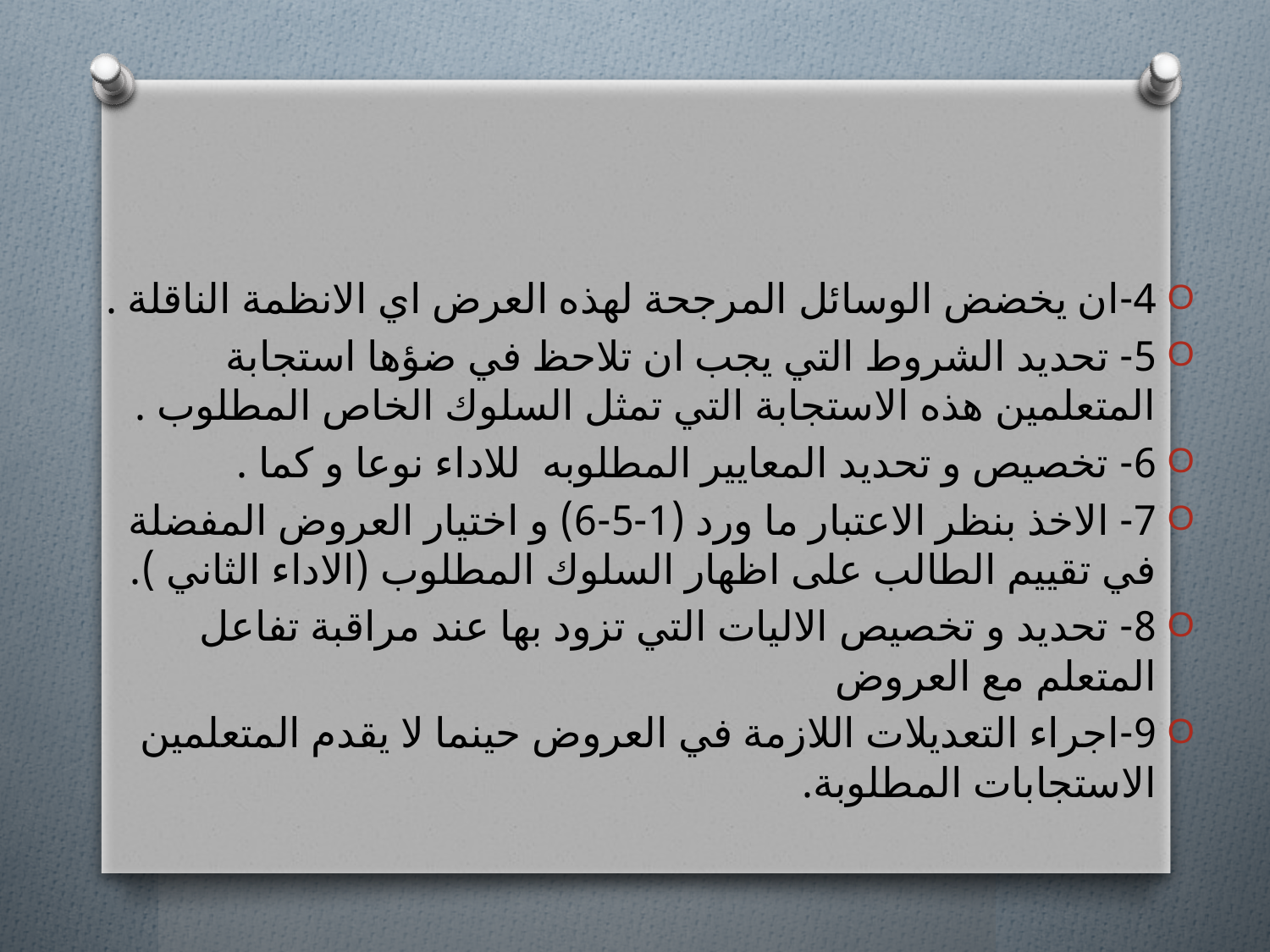

#
4-ان يخضض الوسائل المرجحة لهذه العرض اي الانظمة الناقلة .
5- تحديد الشروط التي يجب ان تلاحظ في ضؤها استجابة المتعلمين هذه الاستجابة التي تمثل السلوك الخاص المطلوب .
6- تخصيص و تحديد المعايير المطلوبه  للاداء نوعا و كما .
7- الاخذ بنظر الاعتبار ما ورد (1-5-6) و اختيار العروض المفضلة في تقييم الطالب على اظهار السلوك المطلوب (الاداء الثاني ).
8- تحديد و تخصيص الاليات التي تزود بها عند مراقبة تفاعل المتعلم مع العروض
9-اجراء التعديلات اللازمة في العروض حينما لا يقدم المتعلمين  الاستجابات المطلوبة.